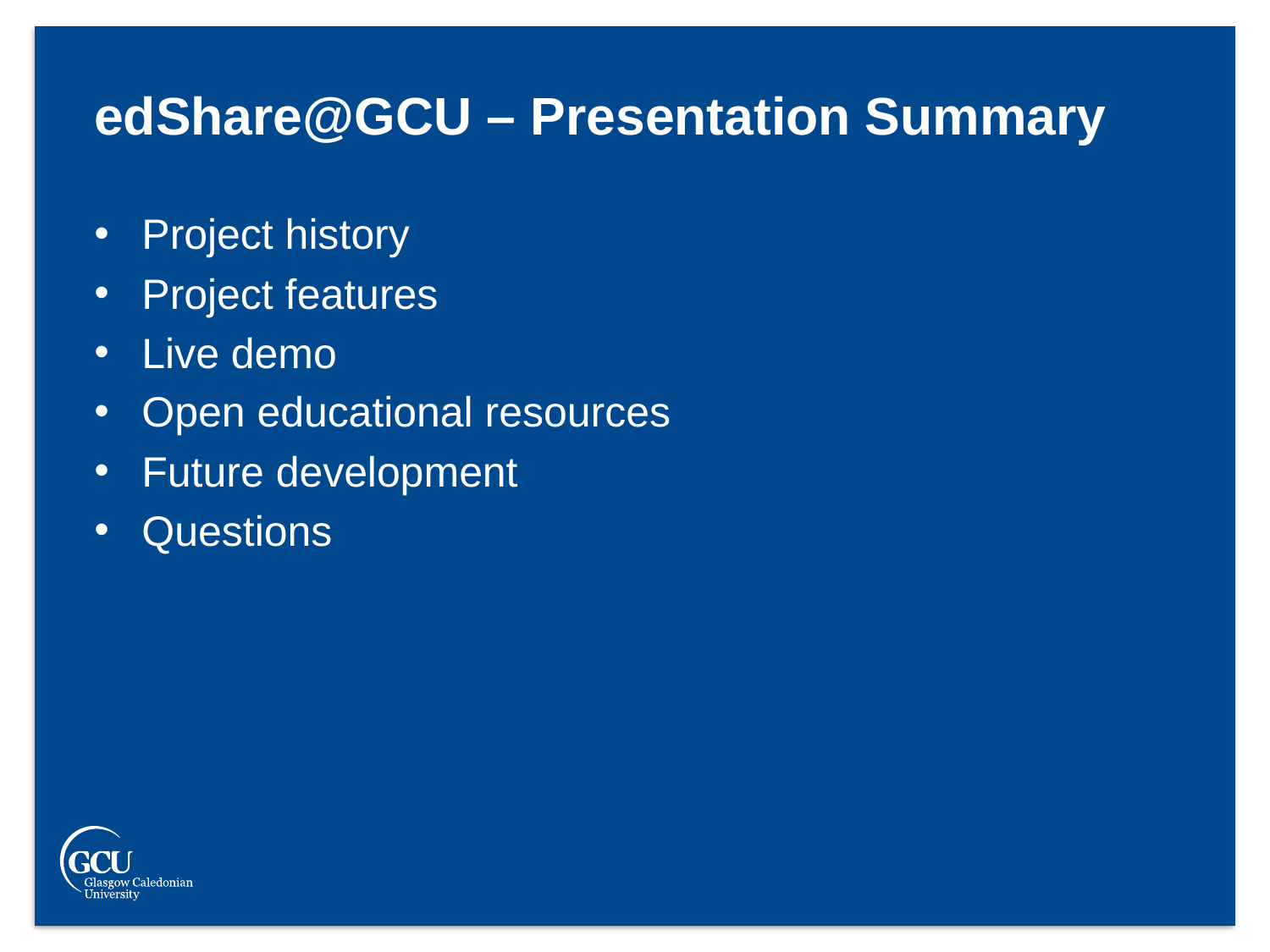

edShare@GCU – Presentation Summary
Project history
Project features
Live demo
Open educational resources
Future development
Questions